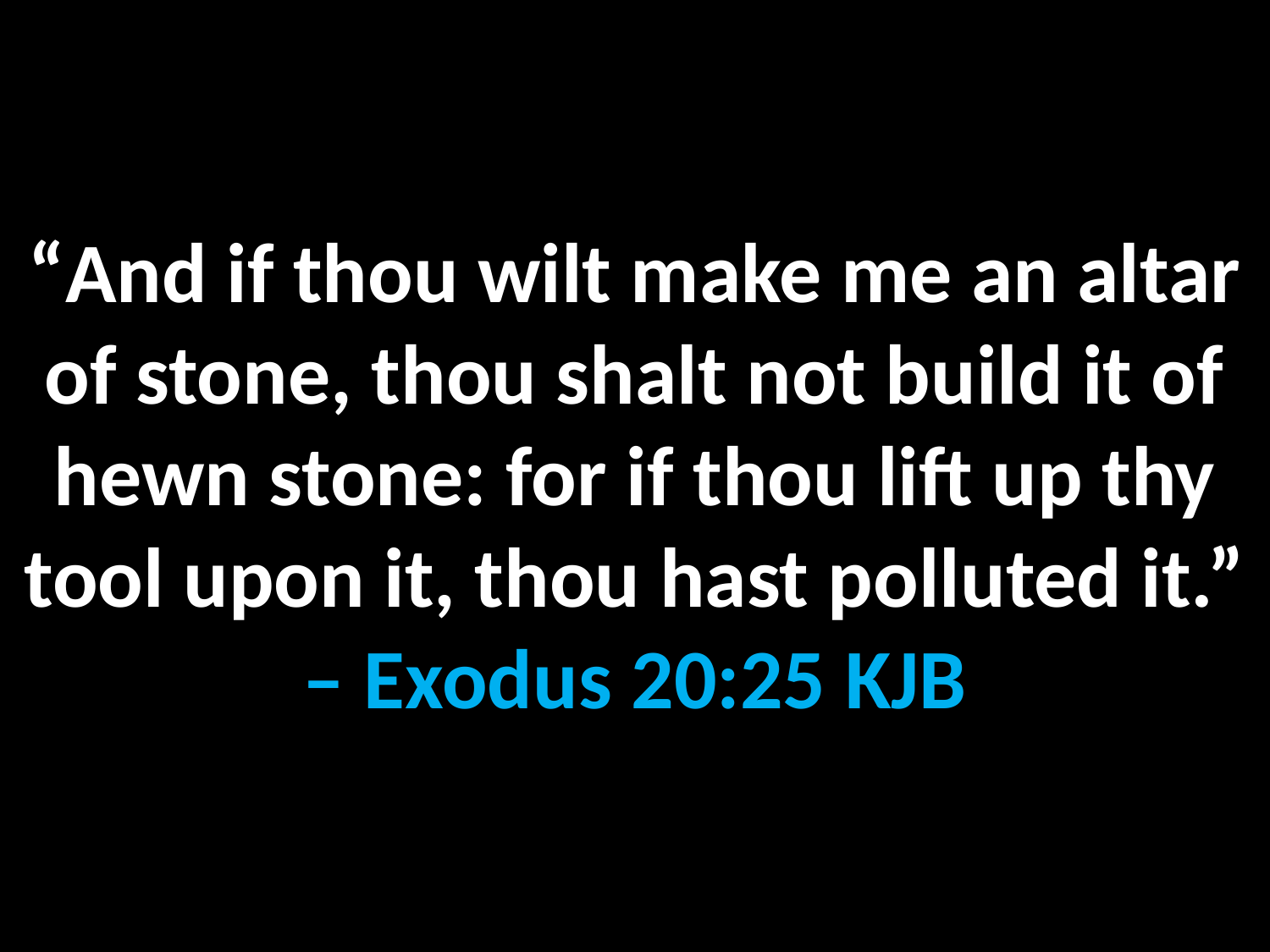

“And if thou wilt make me an altar of stone, thou shalt not build it of hewn stone: for if thou lift up thy tool upon it, thou hast polluted it.” – Exodus 20:25 KJB